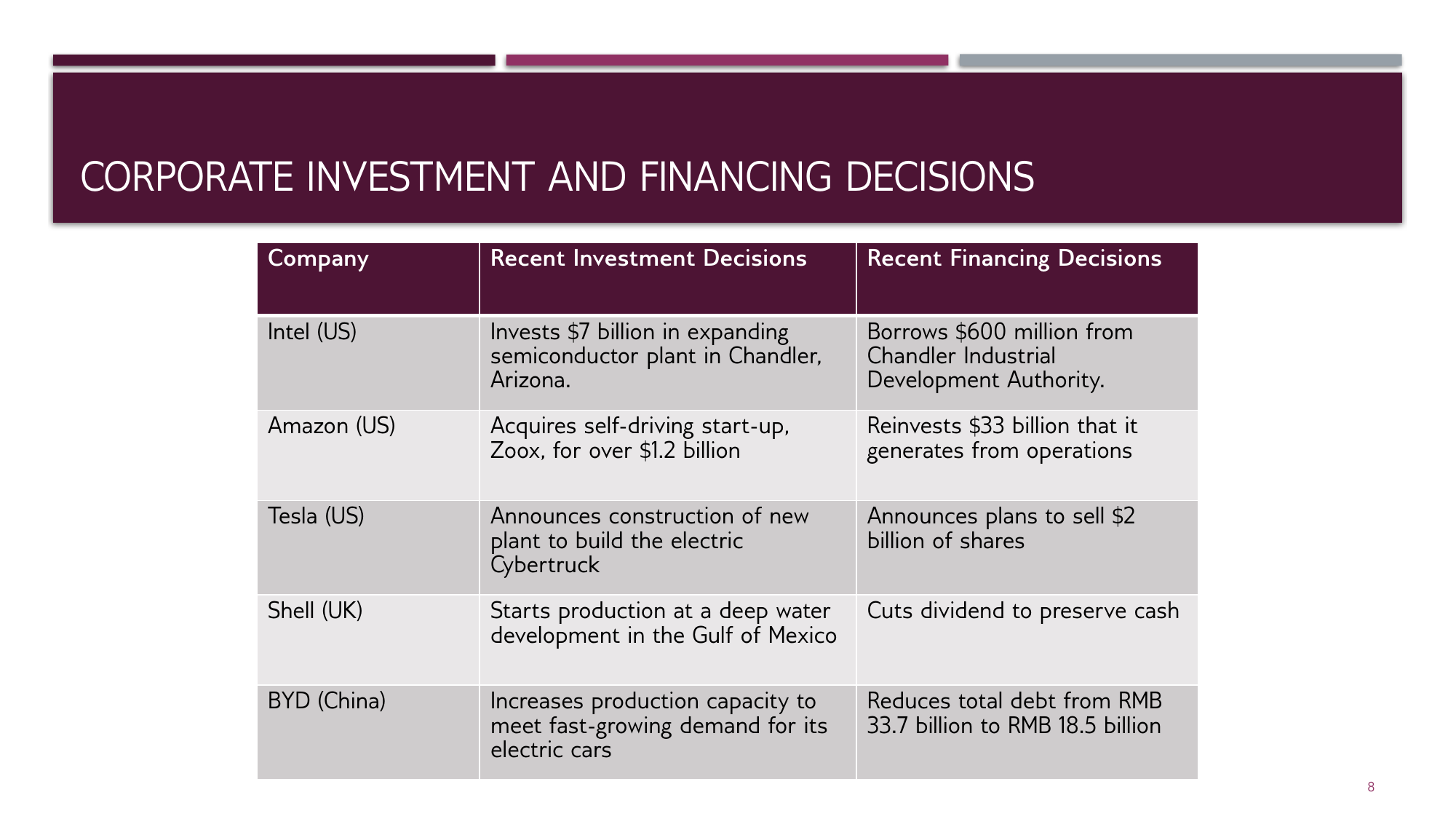

# Corporate Investment and Financing Decisions
| Company | Recent Investment Decisions | Recent Financing Decisions |
| --- | --- | --- |
| Intel (US) | Invests $7 billion in expanding semiconductor plant in Chandler, Arizona. | Borrows $600 million from Chandler Industrial Development Authority. |
| Amazon (US) | Acquires self-driving start-up, Zoox, for over $1.2 billion | Reinvests $33 billion that it generates from operations |
| Tesla (US) | Announces construction of new plant to build the electric Cybertruck | Announces plans to sell $2 billion of shares |
| Shell (UK) | Starts production at a deep water development in the Gulf of Mexico | Cuts dividend to preserve cash |
| B Y D (China) | Increases production capacity to meet fast-growing demand for its electric cars | Reduces total debt from RMB 33.7 billion to RMB 18.5 billion |
8